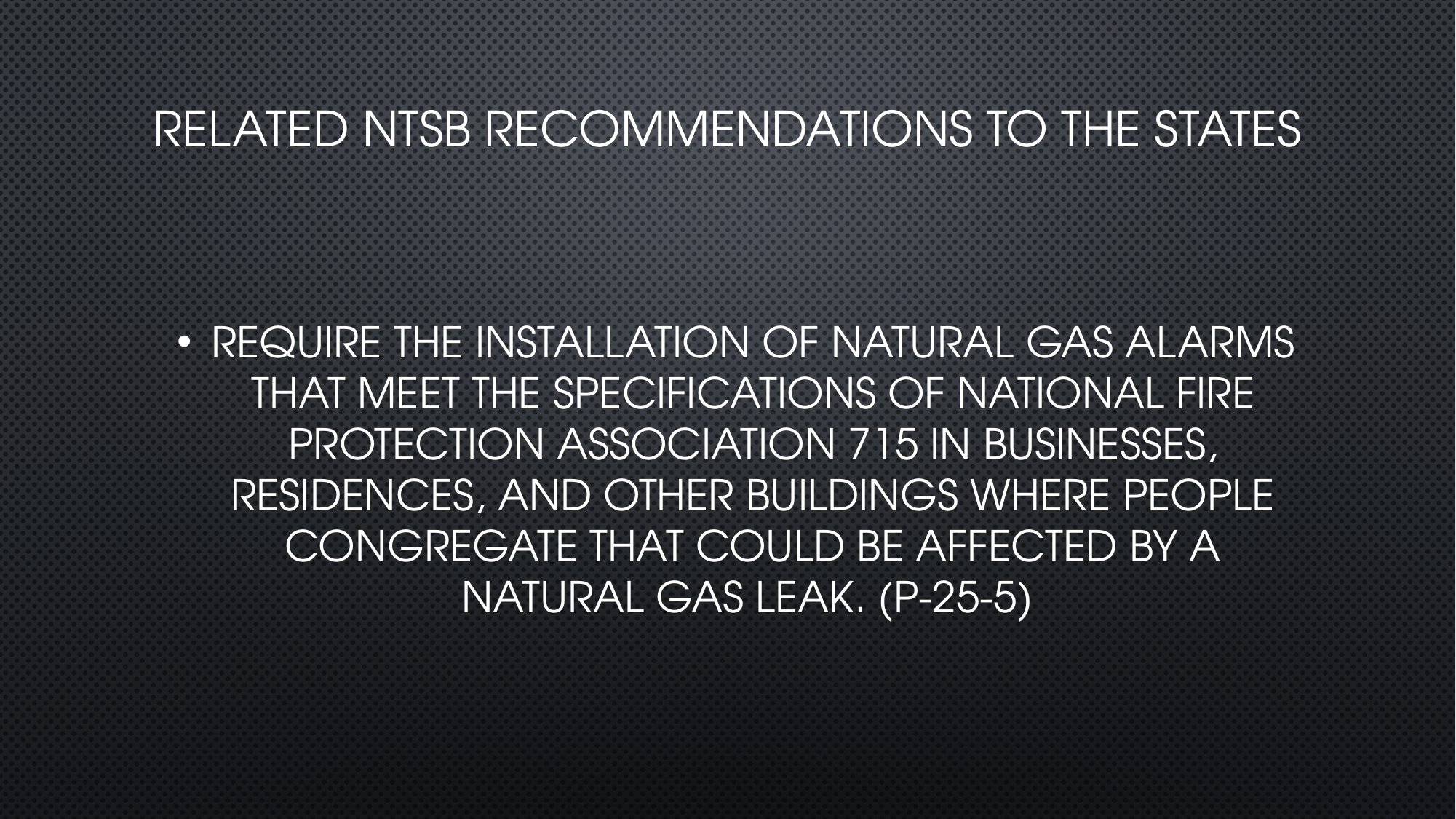

# Related NTSB Recommendations to the states
Require the installation of natural gas alarms that meet the specifications of National Fire Protection Association 715 in businesses, residences, and other buildings where people congregate that could be affected by a natural gas leak. (P-25-5)